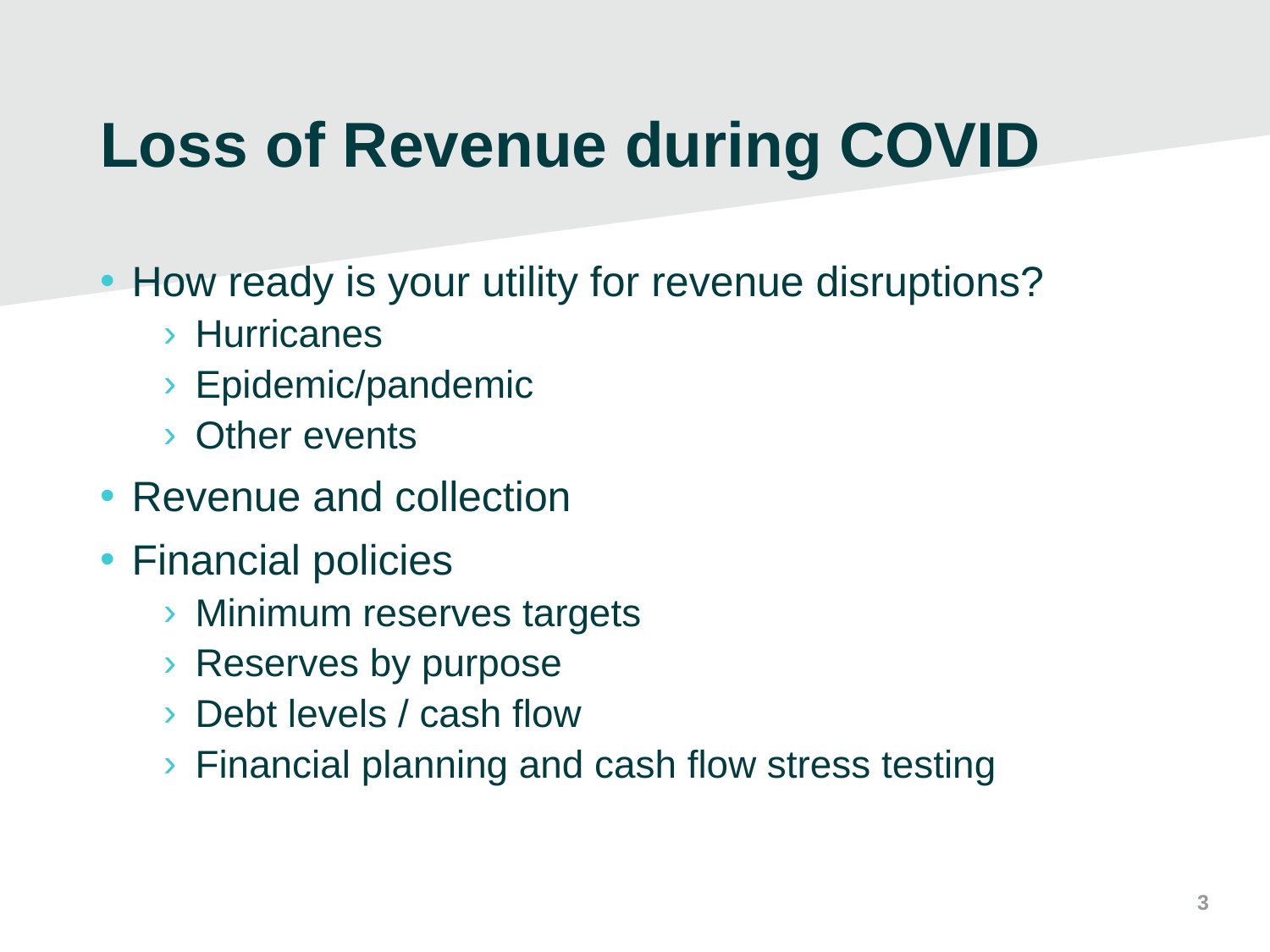

# Loss of Revenue during COVID
How ready is your utility for revenue disruptions?
Hurricanes
Epidemic/pandemic
Other events
Revenue and collection
Financial policies
Minimum reserves targets
Reserves by purpose
Debt levels / cash flow
Financial planning and cash flow stress testing

3